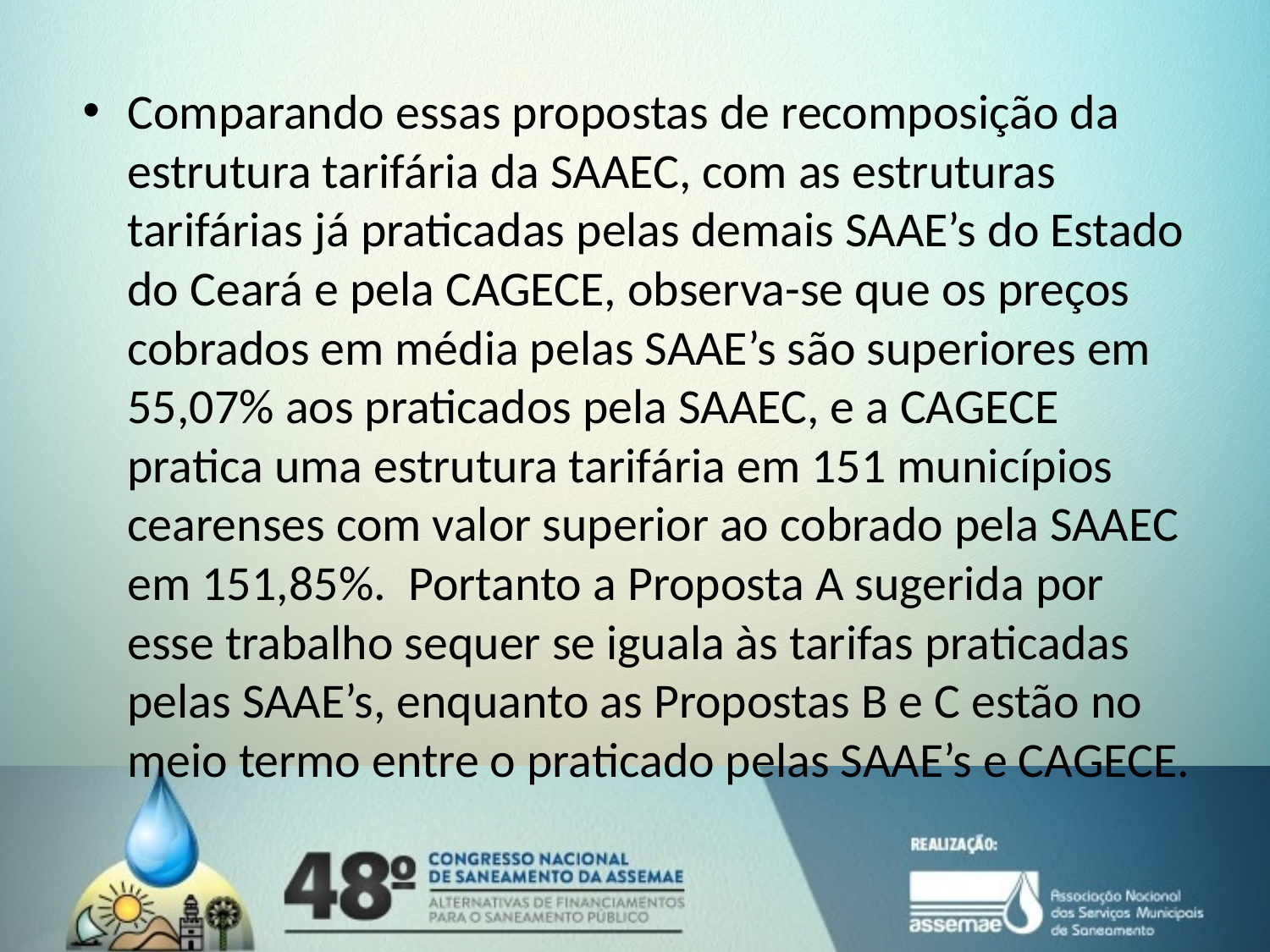

Comparando essas propostas de recomposição da estrutura tarifária da SAAEC, com as estruturas tarifárias já praticadas pelas demais SAAE’s do Estado do Ceará e pela CAGECE, observa-se que os preços cobrados em média pelas SAAE’s são superiores em 55,07% aos praticados pela SAAEC, e a CAGECE pratica uma estrutura tarifária em 151 municípios cearenses com valor superior ao cobrado pela SAAEC em 151,85%.  Portanto a Proposta A sugerida por esse trabalho sequer se iguala às tarifas praticadas pelas SAAE’s, enquanto as Propostas B e C estão no meio termo entre o praticado pelas SAAE’s e CAGECE.